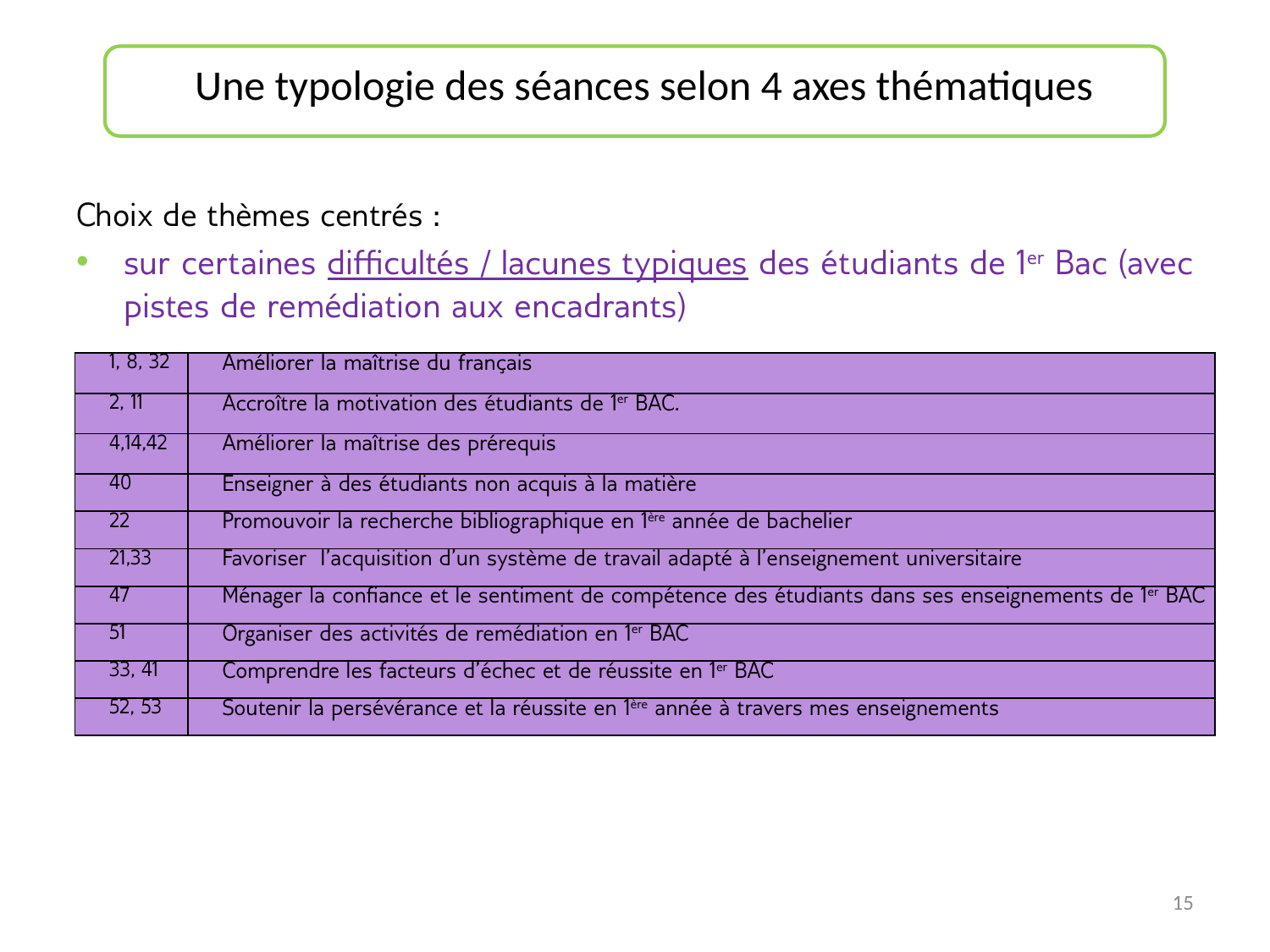

# Une typologie des séances selon 4 axes thématiques

Choix de thèmes centrés :
sur certaines difficultés / lacunes typiques des étudiants de 1er Bac (avec pistes de remédiation aux encadrants)

| 1, 8, 32 | Améliorer la maîtrise du français |
| --- | --- |
| 2, 11 | Accroître la motivation des étudiants de 1er BAC. |
| 4,14,42 | Améliorer la maîtrise des prérequis |
| 40 | Enseigner à des étudiants non acquis à la matière |
| 22 | Promouvoir la recherche bibliographique en 1ère année de bachelier |
| 21,33 | Favoriser l’acquisition d’un système de travail adapté à l’enseignement universitaire |
| 47 | Ménager la confiance et le sentiment de compétence des étudiants dans ses enseignements de 1er BAC |
| 51 | Organiser des activités de remédiation en 1er BAC |
| 33, 41 | Comprendre les facteurs d’échec et de réussite en 1er BAC |
| 52, 53 | Soutenir la persévérance et la réussite en 1ère année à travers mes enseignements |
15